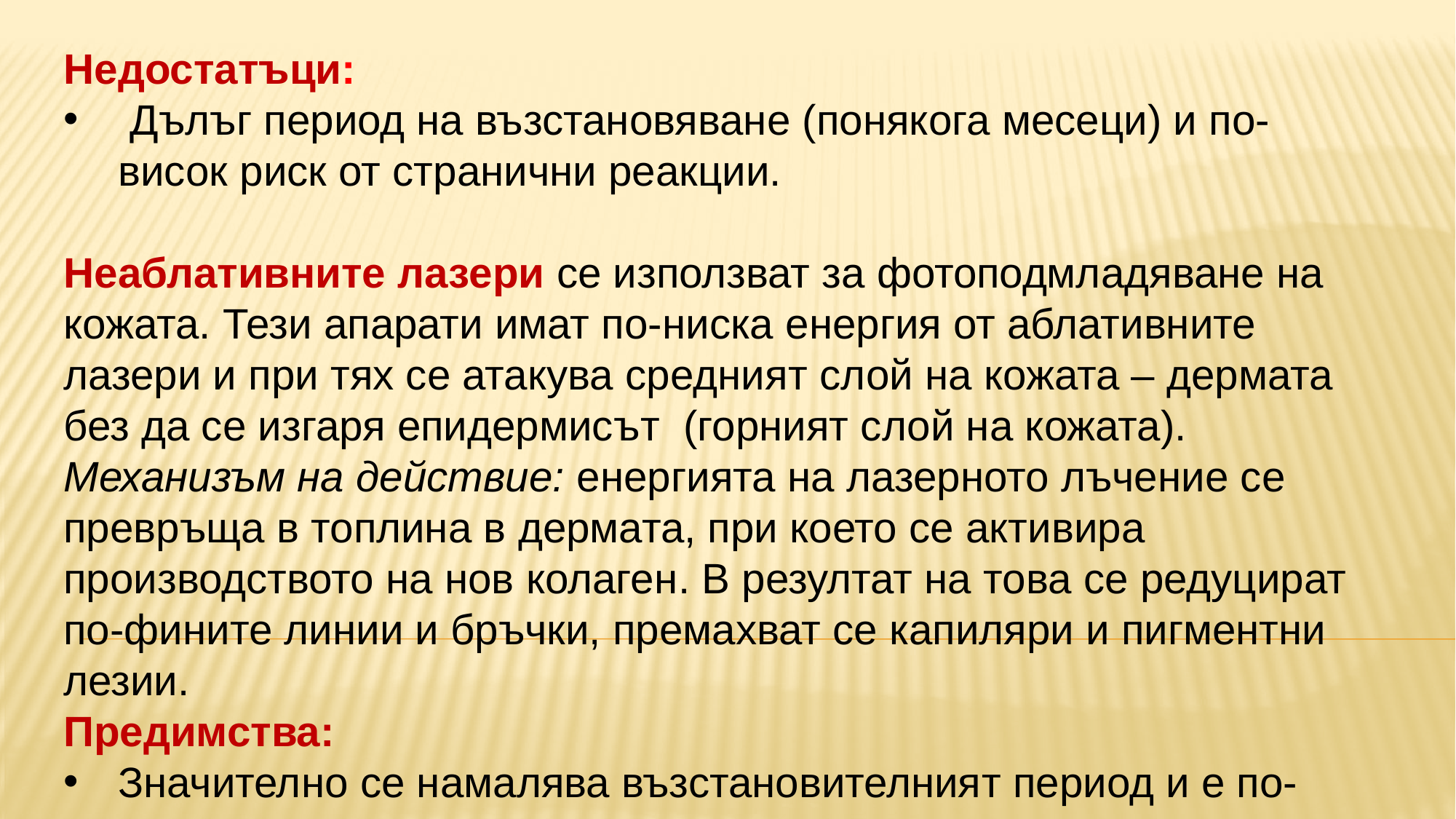

Недостатъци:
 Дълъг период на възстановяване (понякога месеци) и по-висок риск от странични реакции.

Неаблативните лазери се използват за фотоподмладяване на кожата. Тези апарати имат по-ниска енергия от аблативните лазери и при тях се атакува средният слой на кожата – дермата без да се изгаря епидермисът  (горният слой на кожата).
Механизъм на действие: енергията на лазерното лъчение се превръща в топлина в дермата, при което се активира производството на нов колаген. В резултат на това се редуцират по-фините линии и бръчки, премахват се капиляри и пигментни лезии.
Предимства:
Значително се намалява възстановителният период и е по-малък рискът от странични реакции.